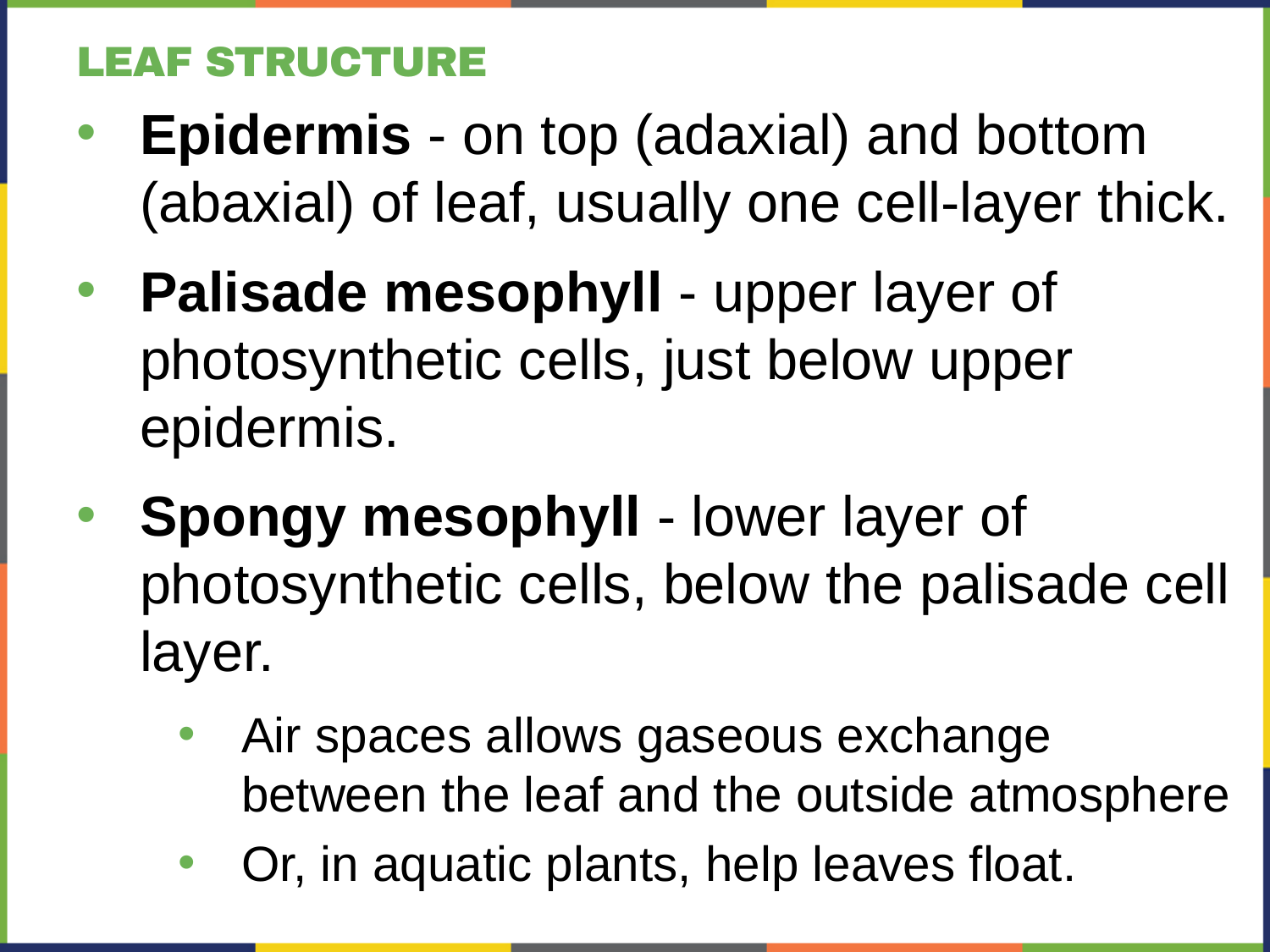

# Leaf structure
Epidermis - on top (adaxial) and bottom (abaxial) of leaf, usually one cell-layer thick.
Palisade mesophyll - upper layer of photosynthetic cells, just below upper epidermis.
Spongy mesophyll - lower layer of photosynthetic cells, below the palisade cell layer.
Air spaces allows gaseous exchange between the leaf and the outside atmosphere
Or, in aquatic plants, help leaves float.